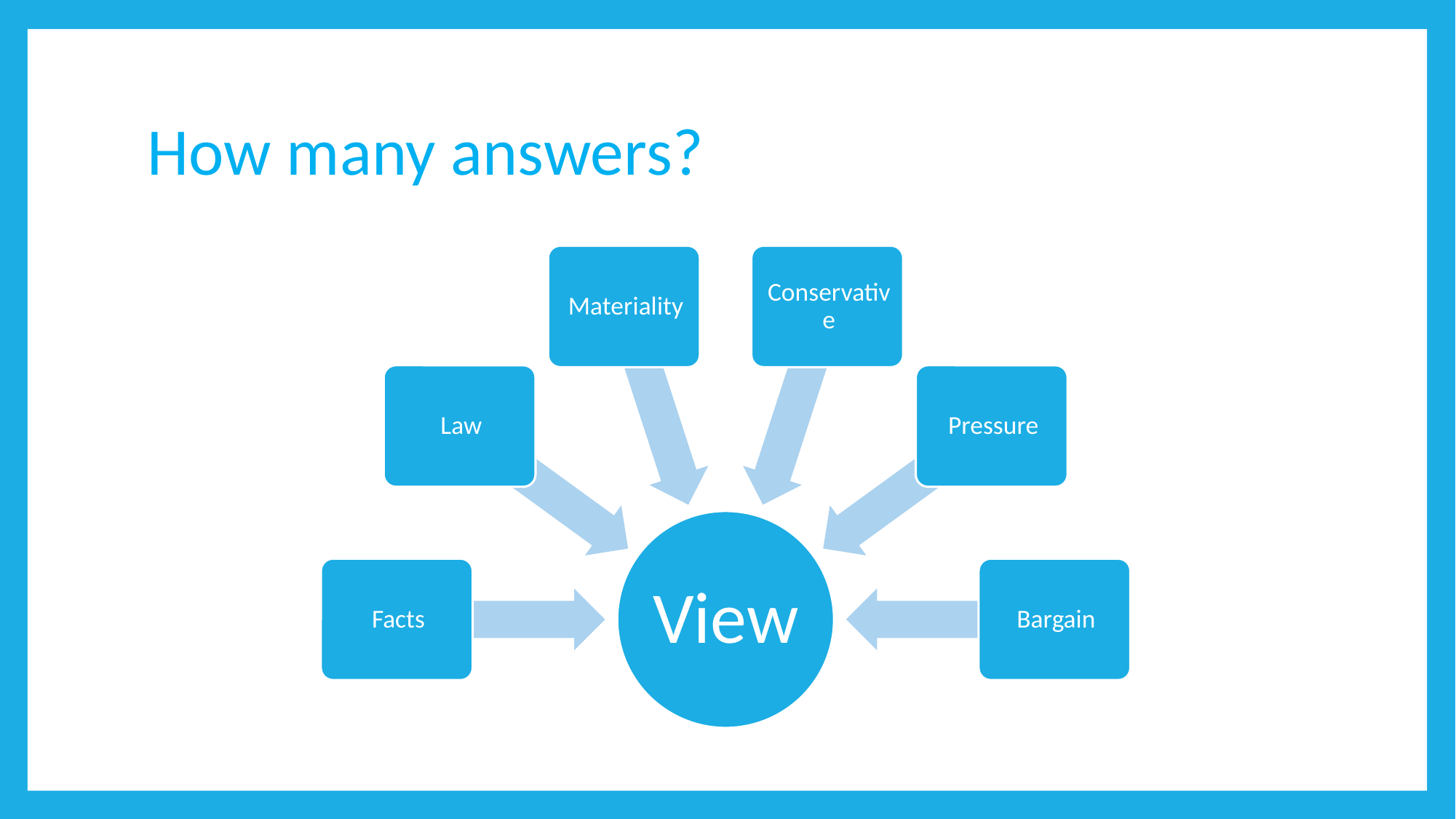

# How many answers?
View
Facts
Law
Materiality
Conservative
Pressure
Bargain